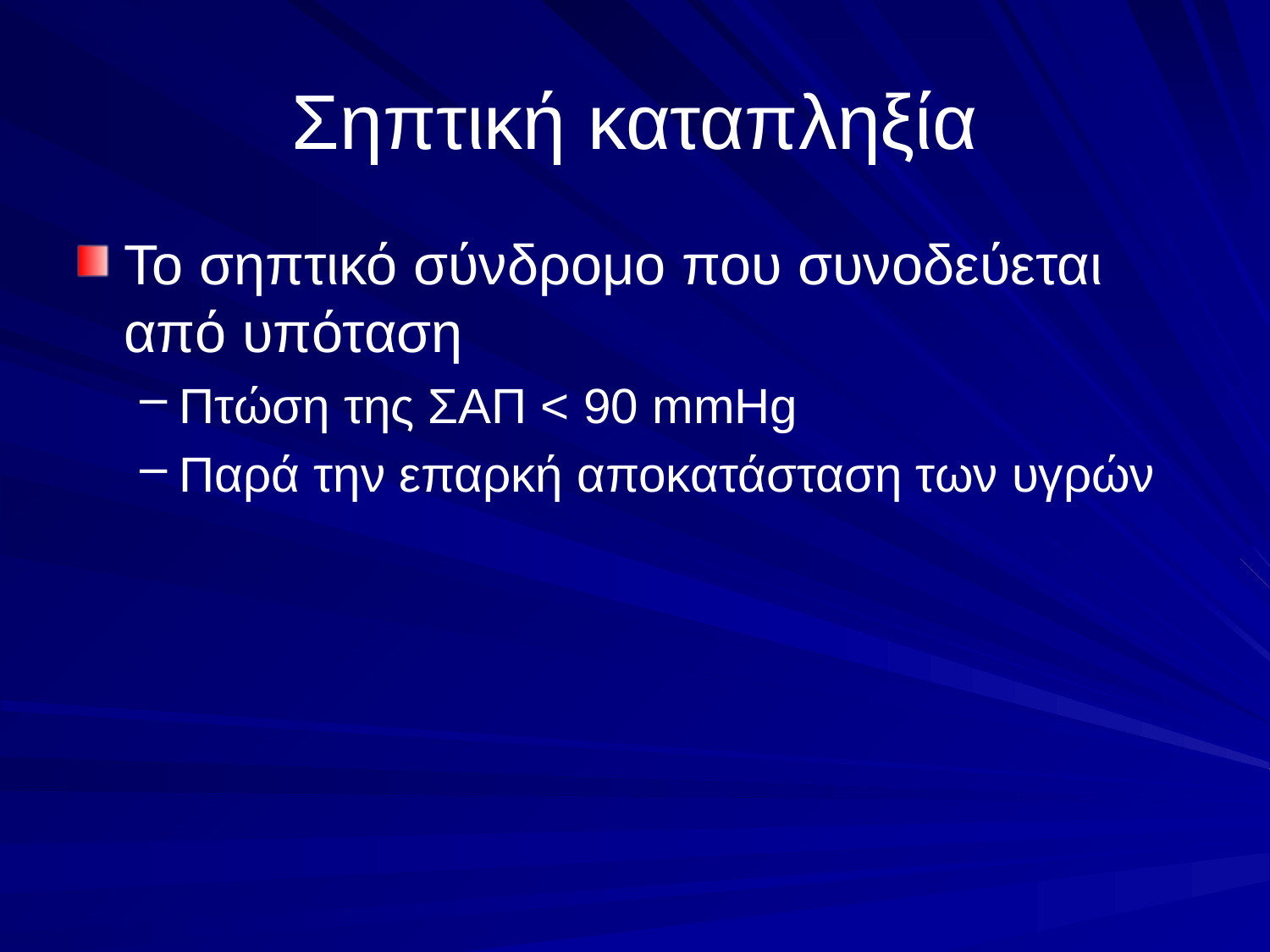

# Σηπτική καταπληξία
Το σηπτικό σύνδρομο που συνοδεύεται από υπόταση
Πτώση της ΣΑΠ < 90 mmHg
Παρά την επαρκή αποκατάσταση των υγρών